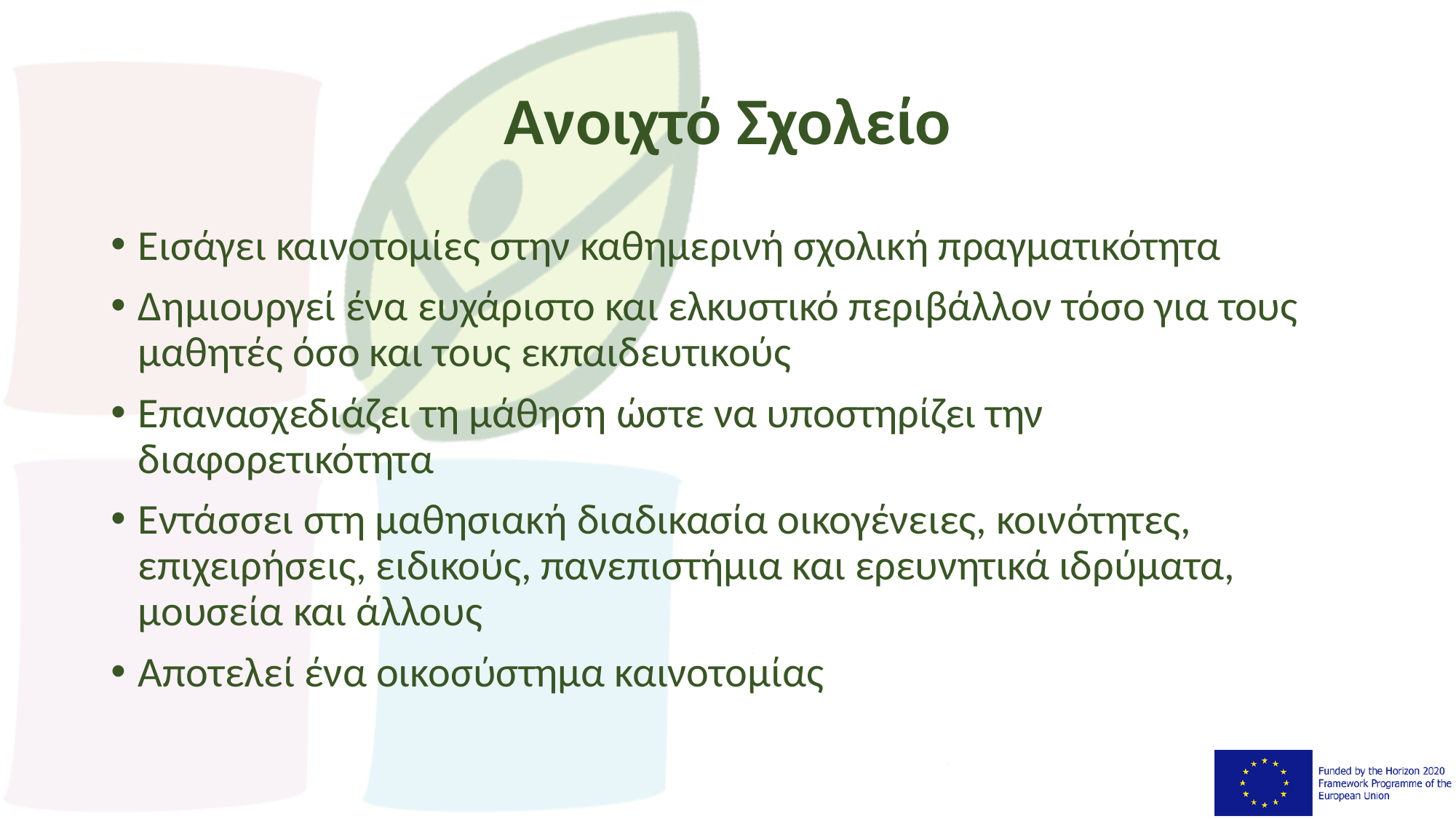

# Ανοιχτό Σχολείο
Εισάγει καινοτομίες στην καθημερινή σχολική πραγματικότητα
Δημιουργεί ένα ευχάριστο και ελκυστικό περιβάλλον τόσο για τους μαθητές όσο και τους εκπαιδευτικούς
Επανασχεδιάζει τη μάθηση ώστε να υποστηρίζει την διαφορετικότητα
Εντάσσει στη μαθησιακή διαδικασία οικογένειες, κοινότητες, επιχειρήσεις, ειδικούς, πανεπιστήμια και ερευνητικά ιδρύματα, μουσεία και άλλους
Αποτελεί ένα οικοσύστημα καινοτομίας